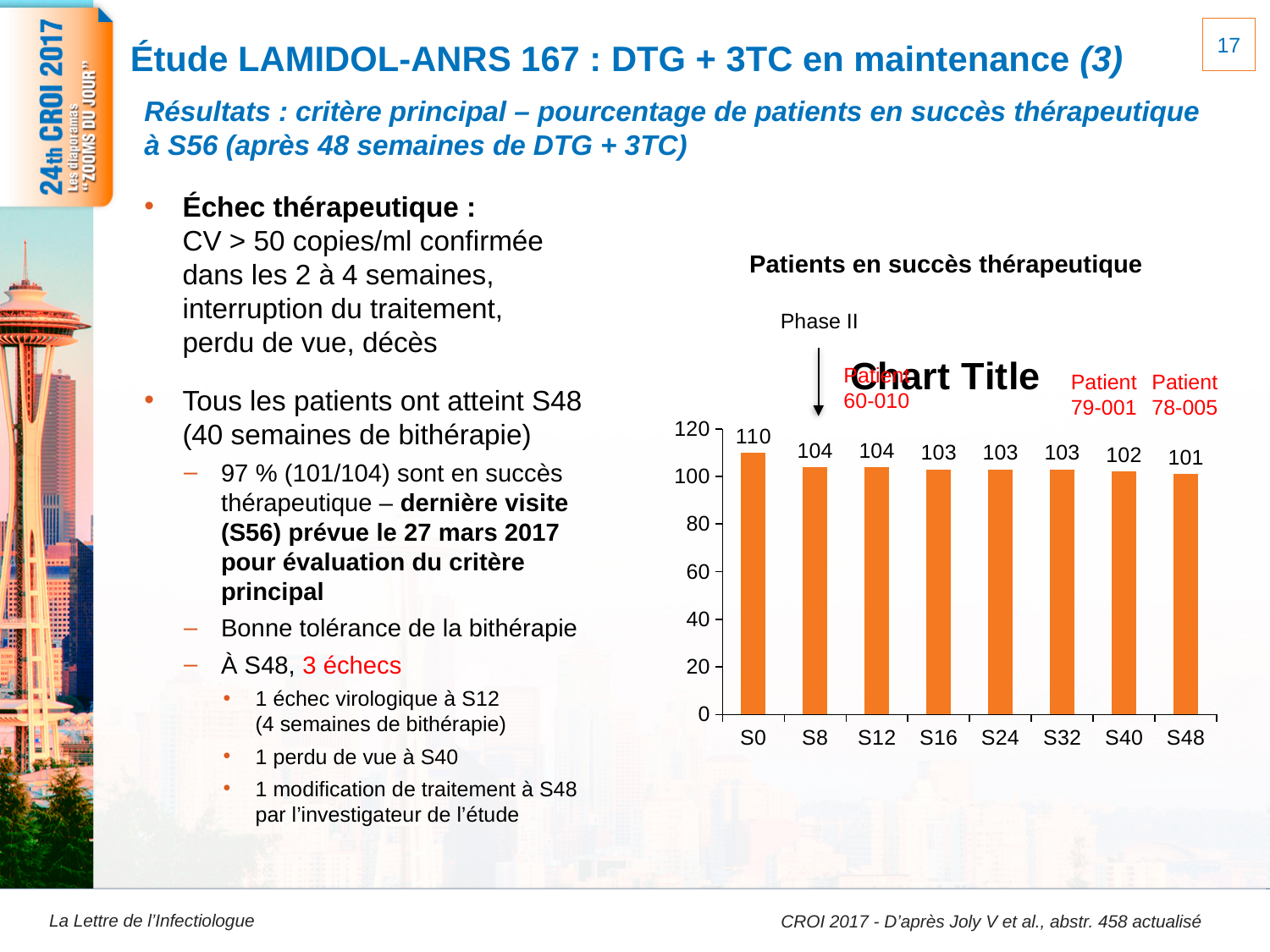

# Étude LAMIDOL-ANRS 167 : DTG + 3TC en maintenance (3)
17
Résultats : critère principal – pourcentage de patients en succès thérapeutique à S56 (après 48 semaines de DTG + 3TC)
Échec thérapeutique :
CV > 50 copies/ml confirmée dans les 2 à 4 semaines, interruption du traitement,
perdu de vue, décès
Tous les patients ont atteint S48 (40 semaines de bithérapie)
97 % (101/104) sont en succès thérapeutique – dernière visite (S56) prévue le 27 mars 2017 pour évaluation du critère principal
Bonne tolérance de la bithérapie
À S48, 3 échecs
1 échec virologique à S12
(4 semaines de bithérapie)
1 perdu de vue à S40
1 modification de traitement à S48 par l’investigateur de l’étude
Patients en succès thérapeutique
Phase II

### Chart:

| Category |  |
|---|---|
| S0 | 110.0 |
| S8 | 104.0 |
| S12 | 104.0 |
| S16 | 103.0 |
| S24 | 103.0 |
| S32 | 103.0 |
| S40 | 102.0 |
| S48 | 101.0 |
Patient60-010
Patient79-001
Patient78-005

R
CROI 2017 - D’après Joly V et al., abstr. 458 actualisé